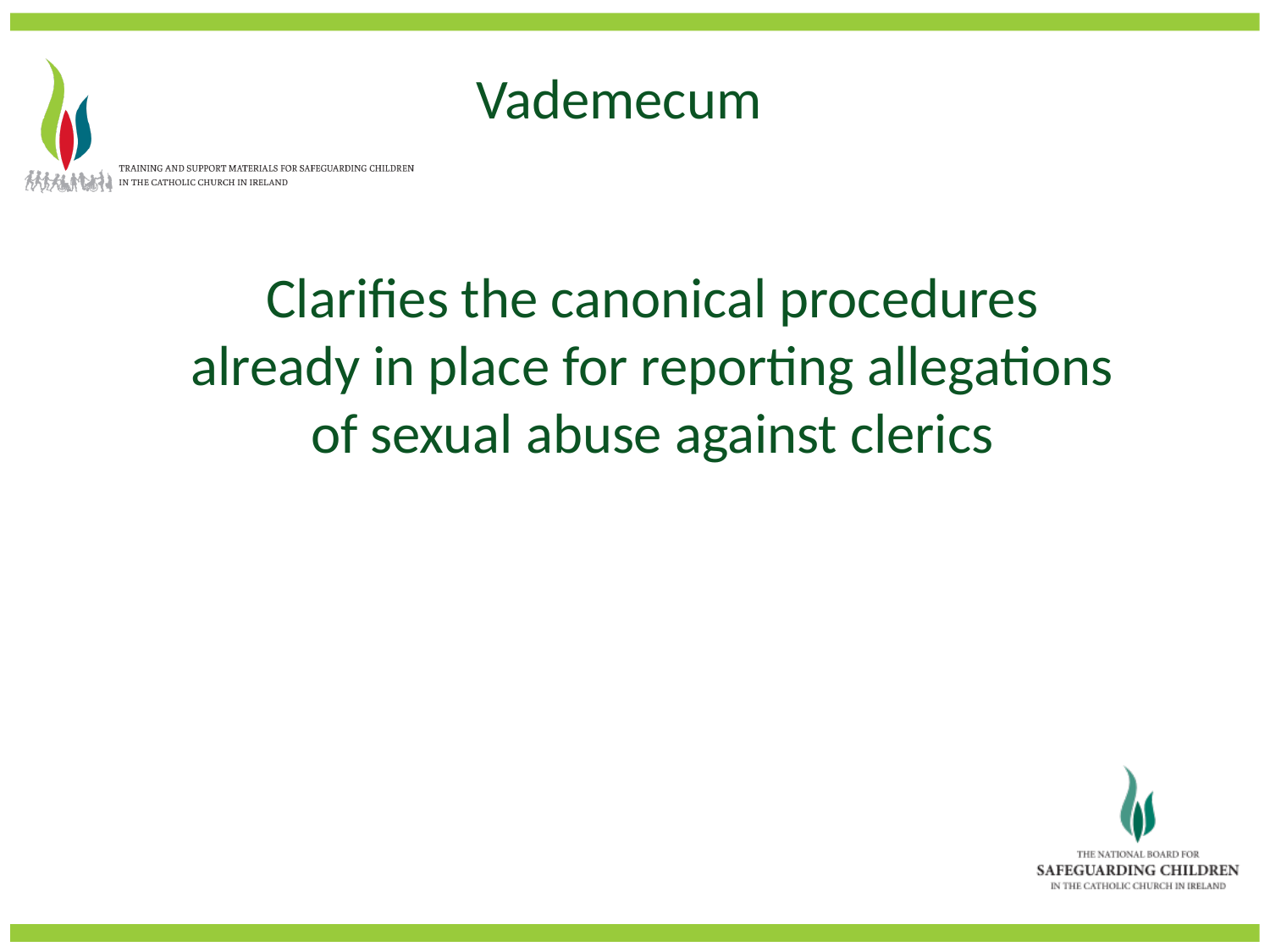

Vademecum

Clarifies the canonical procedures already in place for reporting allegations of sexual abuse against clerics